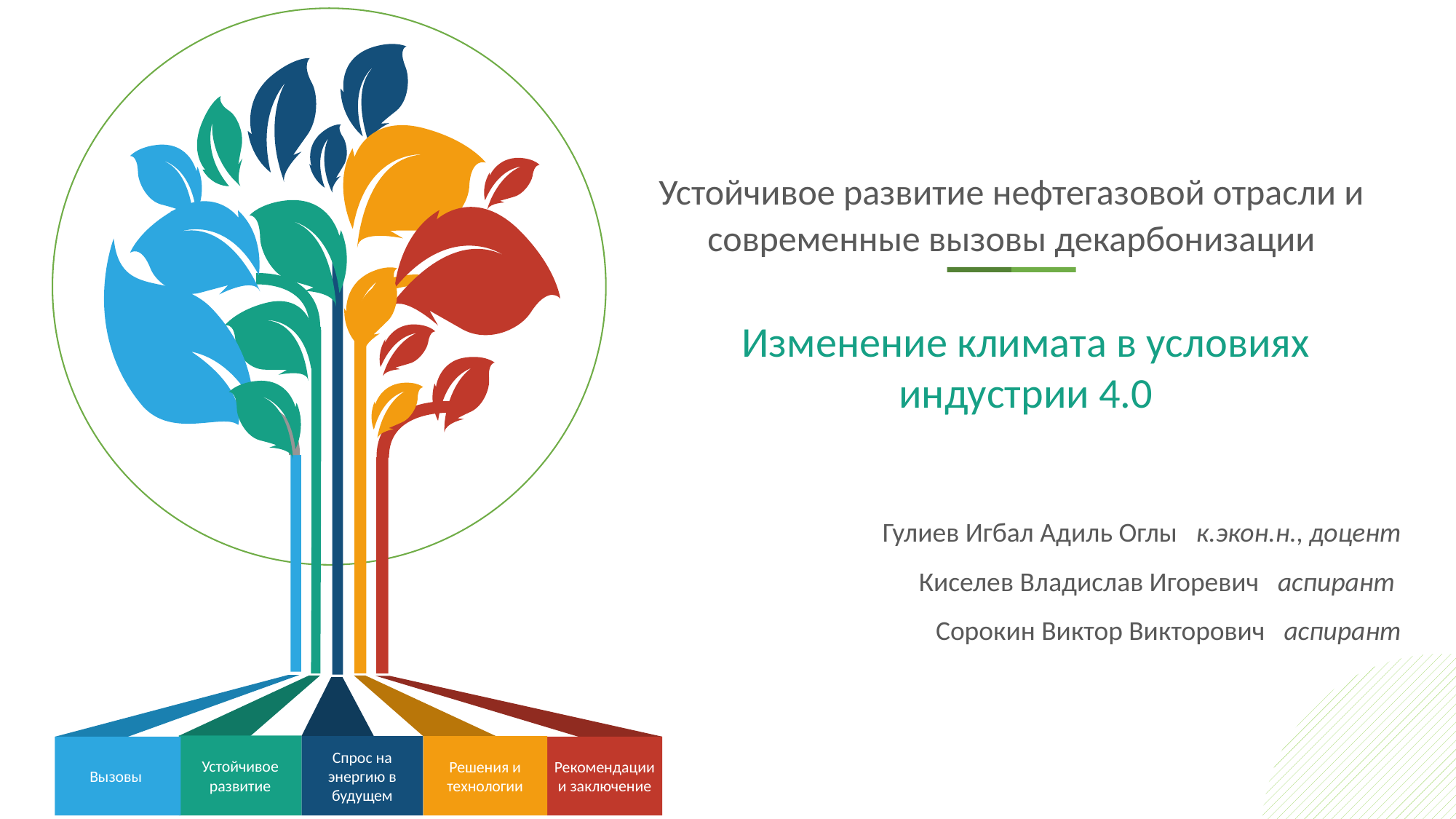

Рекомендации и заключение

Решения и технологии

Спрос на энергию в будущем

Устойчивое развитие

Вызовы

Устойчивое развитие нефтегазовой отрасли и современные вызовы декарбонизации

Изменение климата в условиях индустрии 4.0

Гулиев Игбал Адиль Оглы   к.экон.н., доцент
Киселев Владислав Игоревич   аспирант
Сорокин Виктор Викторович   аспирант